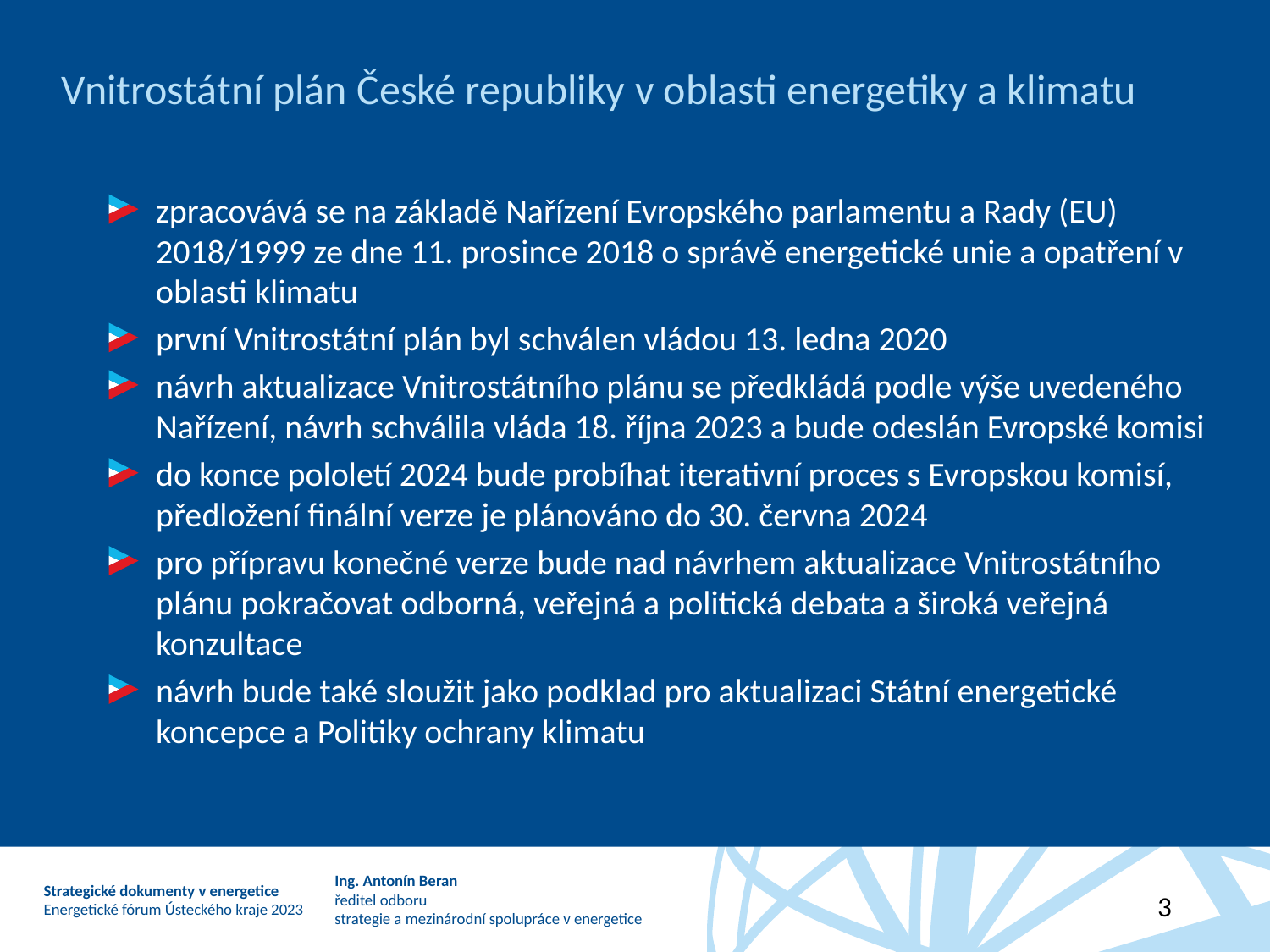

# Vnitrostátní plán České republiky v oblasti energetiky a klimatu
zpracovává se na základě Nařízení Evropského parlamentu a Rady (EU) 2018/1999 ze dne 11. prosince 2018 o správě energetické unie a opatření v oblasti klimatu
první Vnitrostátní plán byl schválen vládou 13. ledna 2020
návrh aktualizace Vnitrostátního plánu se předkládá podle výše uvedeného Nařízení, návrh schválila vláda 18. října 2023 a bude odeslán Evropské komisi
do konce pololetí 2024 bude probíhat iterativní proces s Evropskou komisí, předložení finální verze je plánováno do 30. června 2024
pro přípravu konečné verze bude nad návrhem aktualizace Vnitrostátního plánu pokračovat odborná, veřejná a politická debata a široká veřejná konzultace
návrh bude také sloužit jako podklad pro aktualizaci Státní energetické koncepce a Politiky ochrany klimatu